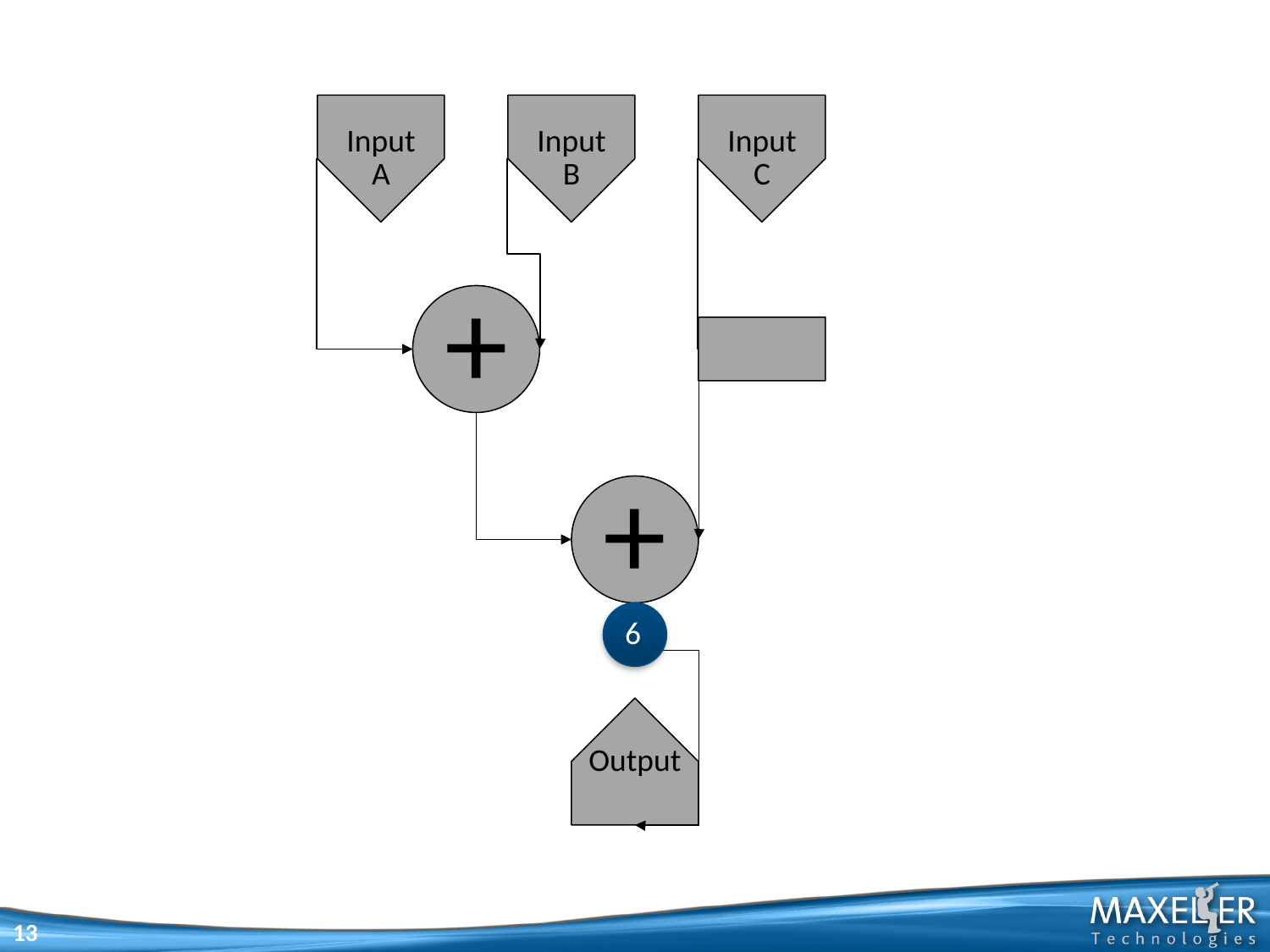

Input
A

Input
B

Input
C
+

+
6

Output
13